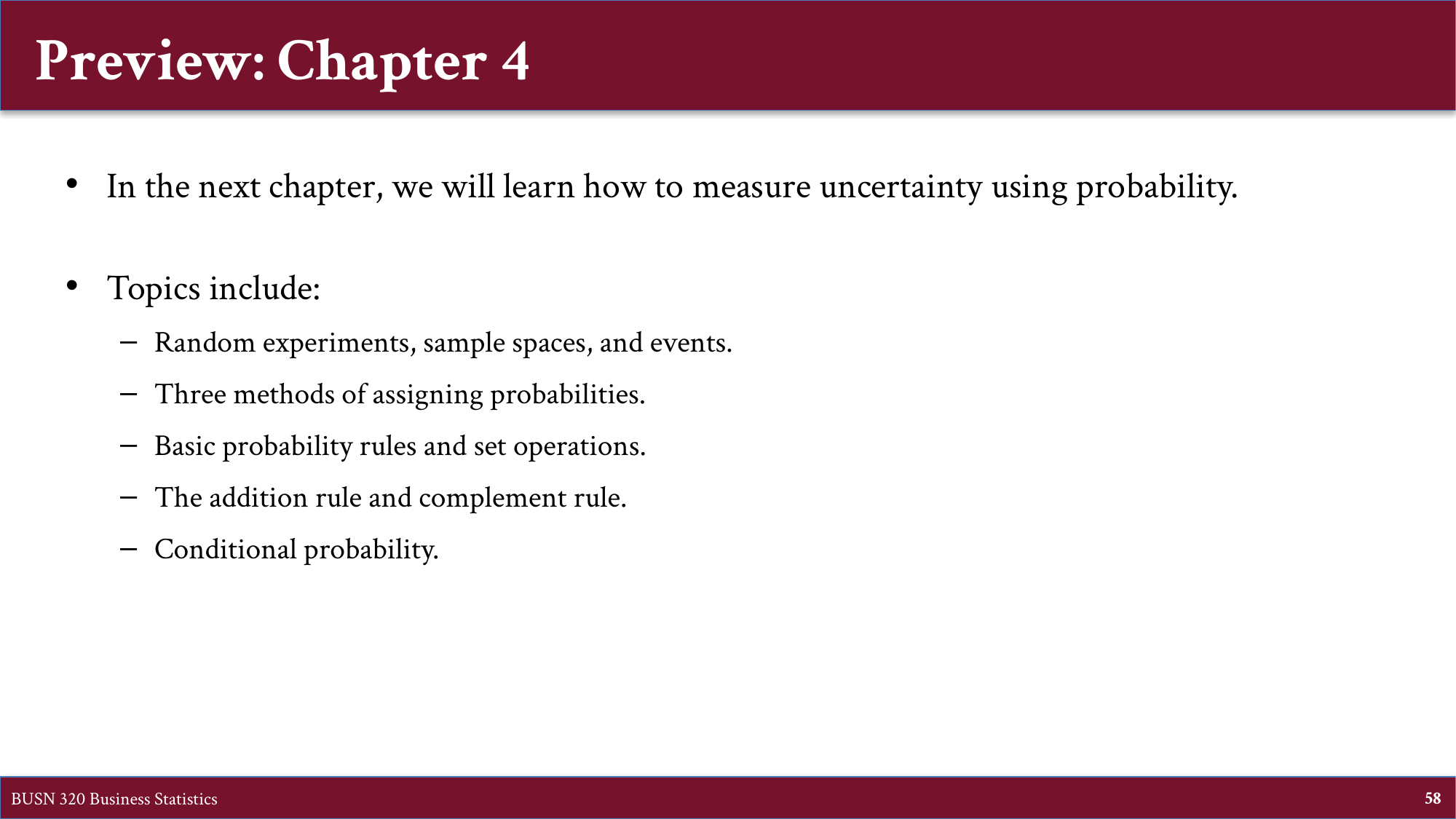

# Preview: Chapter 4
In the next chapter, we will learn how to measure uncertainty using probability.

Topics include:
Random experiments, sample spaces, and events.
Three methods of assigning probabilities.
Basic probability rules and set operations.
The addition rule and complement rule.
Conditional probability.

BUSN 320 Business Statistics
58